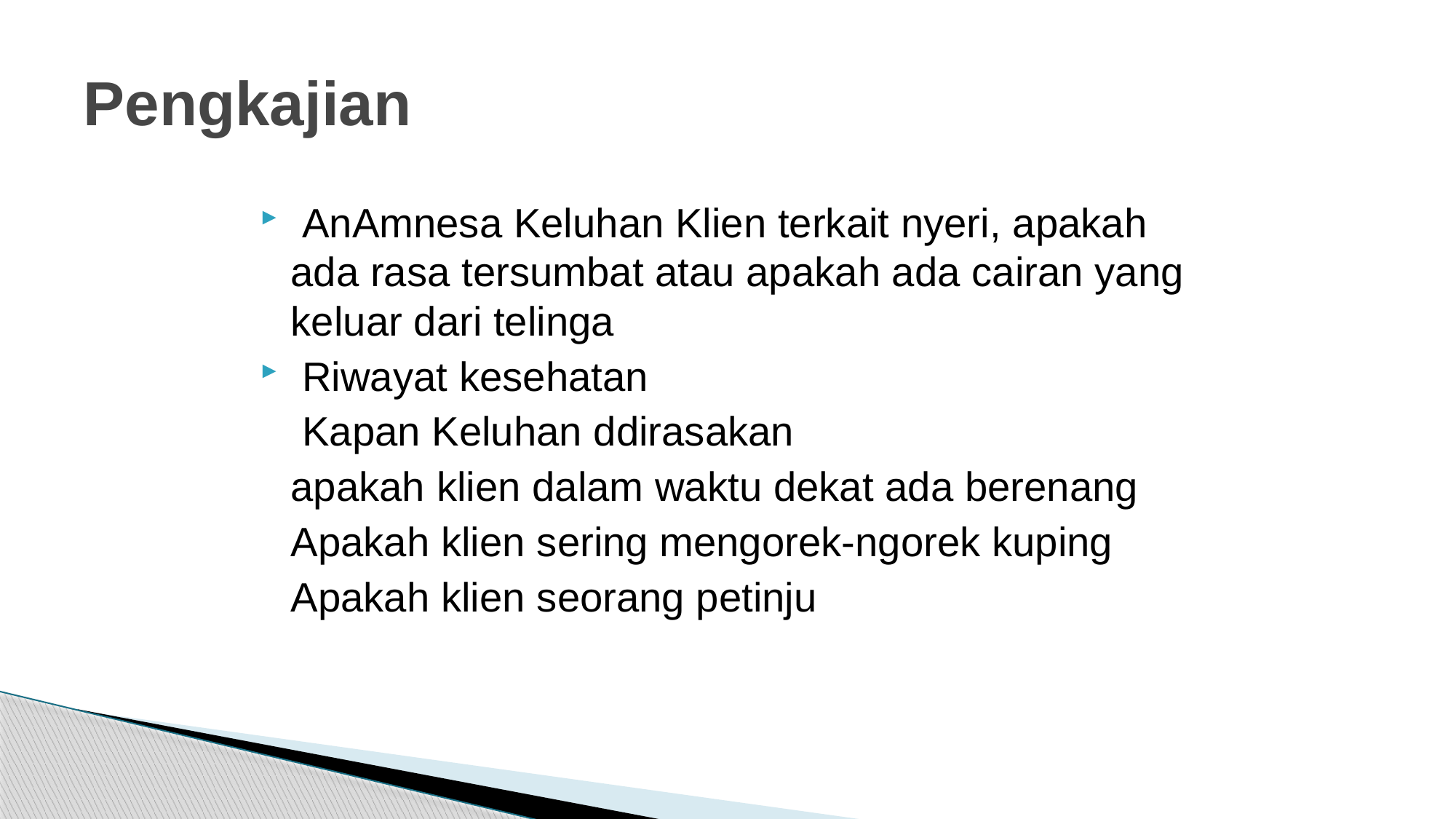

# Pengkajian
 AnAmnesa Keluhan Klien terkait nyeri, apakah ada rasa tersumbat atau apakah ada cairan yang keluar dari telinga
 Riwayat kesehatan
 	 Kapan Keluhan ddirasakan
 	apakah klien dalam waktu dekat ada berenang
	Apakah klien sering mengorek-ngorek kuping
	Apakah klien seorang petinju